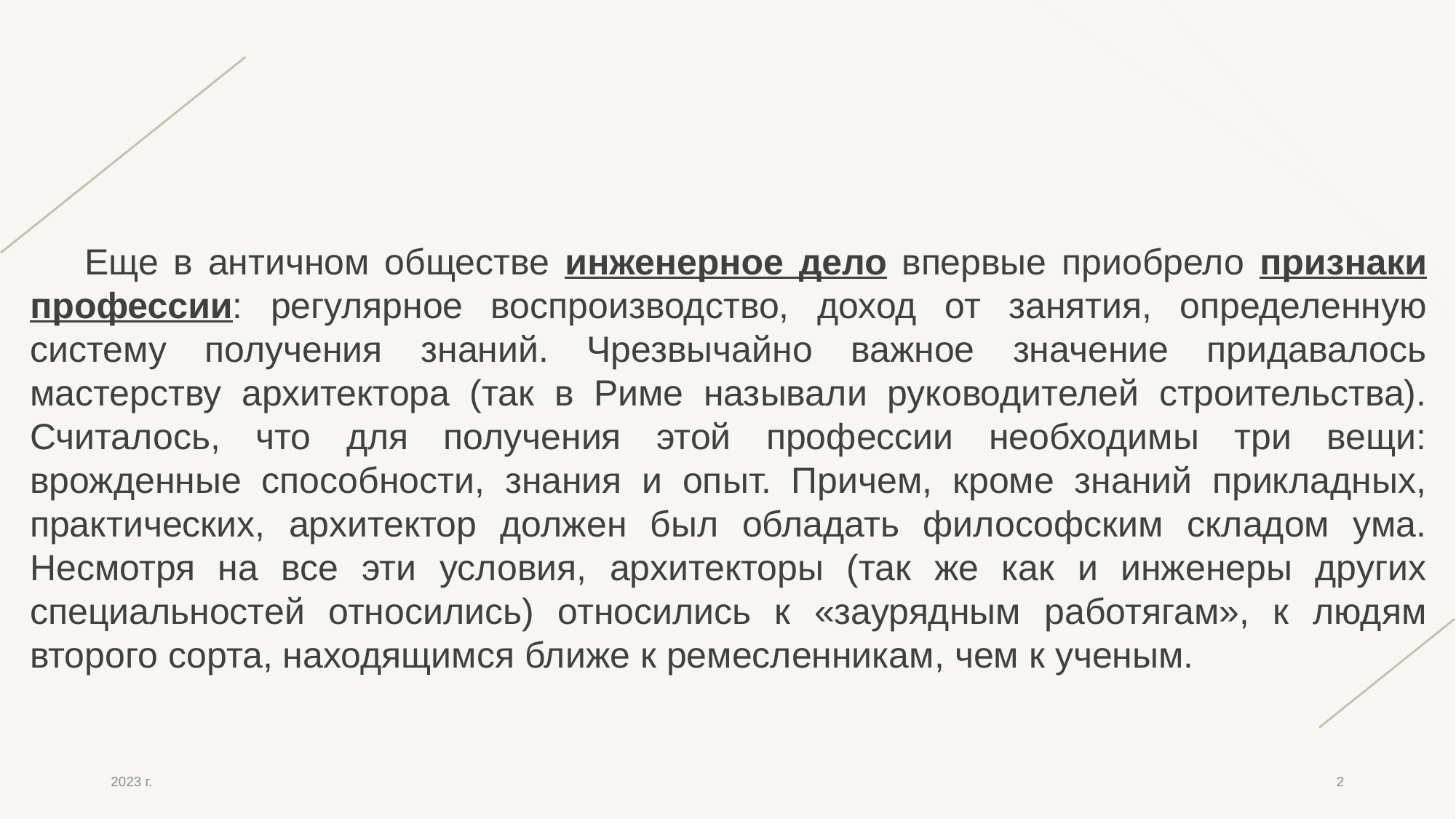

Еще в античном обществе инженерное дело впервые приобрело признаки профессии: регулярное воспроизводство, доход от занятия, определенную систему получения знаний. Чрезвычайно важное значение придавалось мастерству архитектора (так в Риме называли руководителей строительства). Считалось, что для получения этой профессии необходимы три вещи: врожденные способности, знания и опыт. Причем, кроме знаний прикладных, практических, архитектор должен был обладать философским складом ума. Несмотря на все эти условия, архитекторы (так же как и инженеры других специальностей относились) относились к «заурядным работягам», к людям второго сорта, находящимся ближе к ремесленникам, чем к ученым.
2023 г.
2